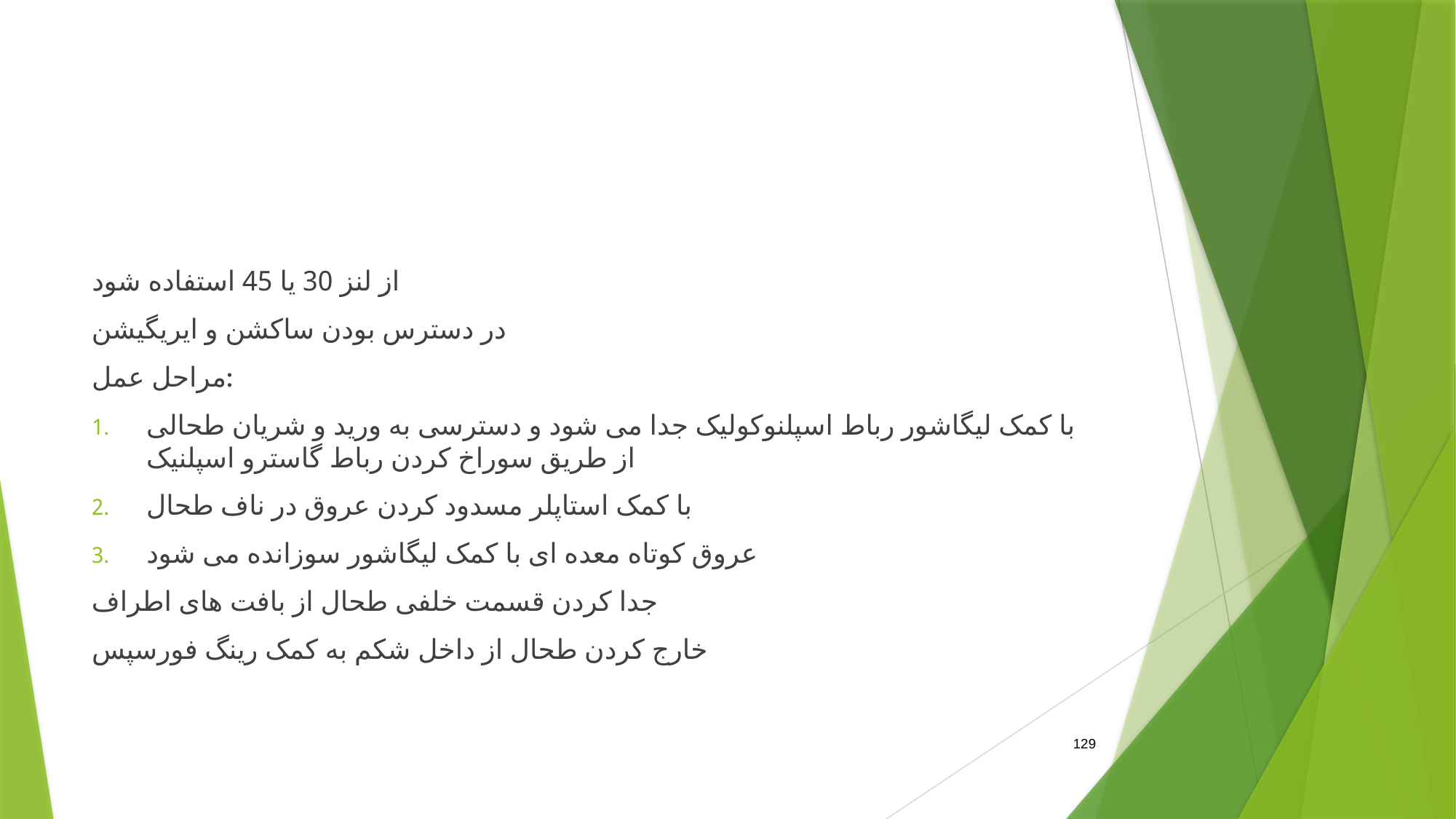

#
از لنز 30 یا 45 استفاده شود
در دسترس بودن ساکشن و ایریگیشن
مراحل عمل:
با کمک لیگاشور رباط اسپلنوکولیک جدا می شود و دسترسی به ورید و شریان طحالی از طریق سوراخ کردن رباط گاسترو اسپلنیک
با کمک استاپلر مسدود کردن عروق در ناف طحال
عروق کوتاه معده ای با کمک لیگاشور سوزانده می شود
جدا کردن قسمت خلفی طحال از بافت های اطراف
خارج کردن طحال از داخل شکم به کمک رینگ فورسپس

129